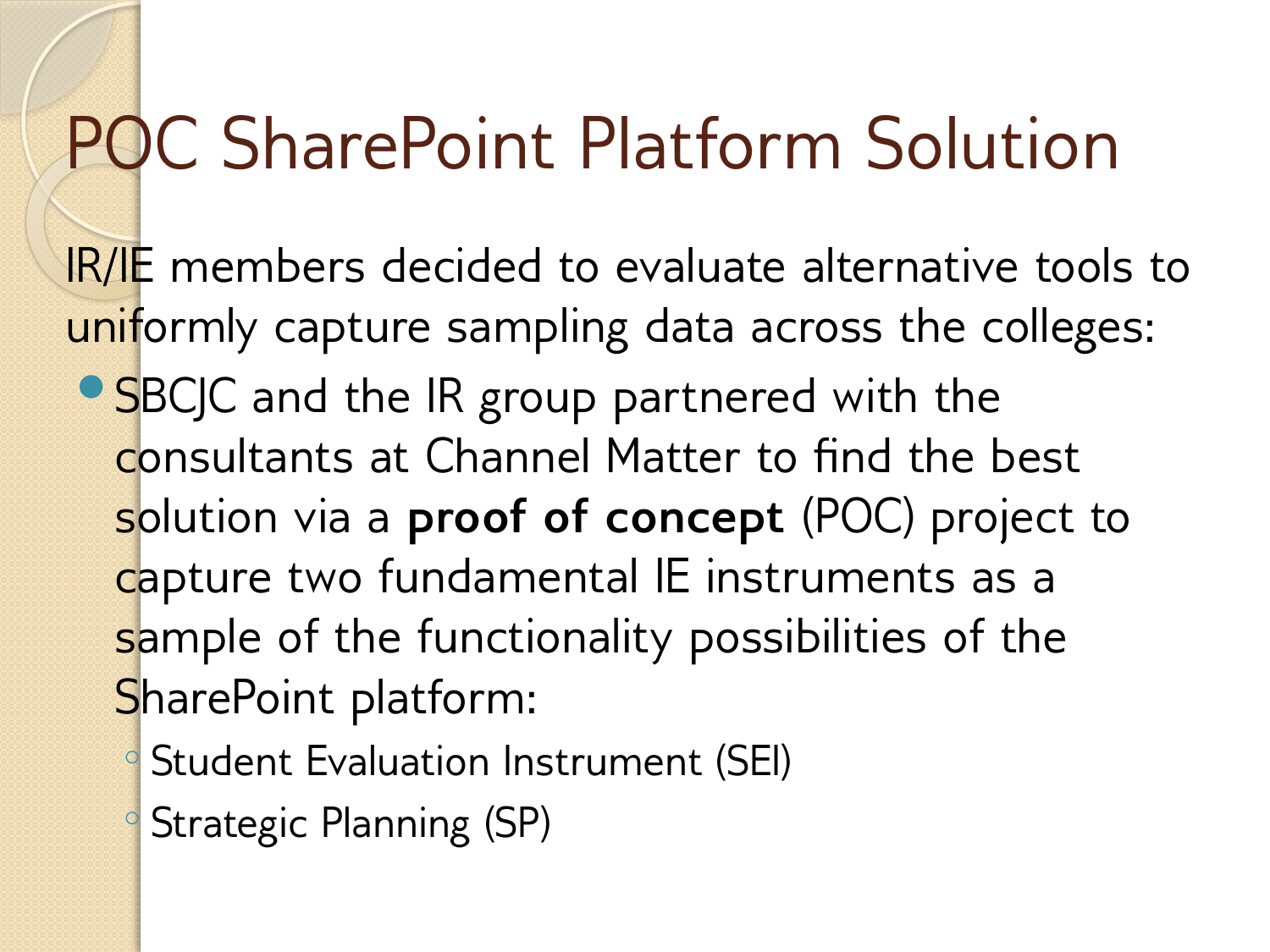

# POC SharePoint Platform Solution
IR/IE members decided to evaluate alternative tools to uniformly capture sampling data across the colleges:
SBCJC and the IR group partnered with the consultants at Channel Matter to find the best solution via a proof of concept (POC) project to capture two fundamental IE instruments as a sample of the functionality possibilities of the SharePoint platform:
Student Evaluation Instrument (SEI)
Strategic Planning (SP)